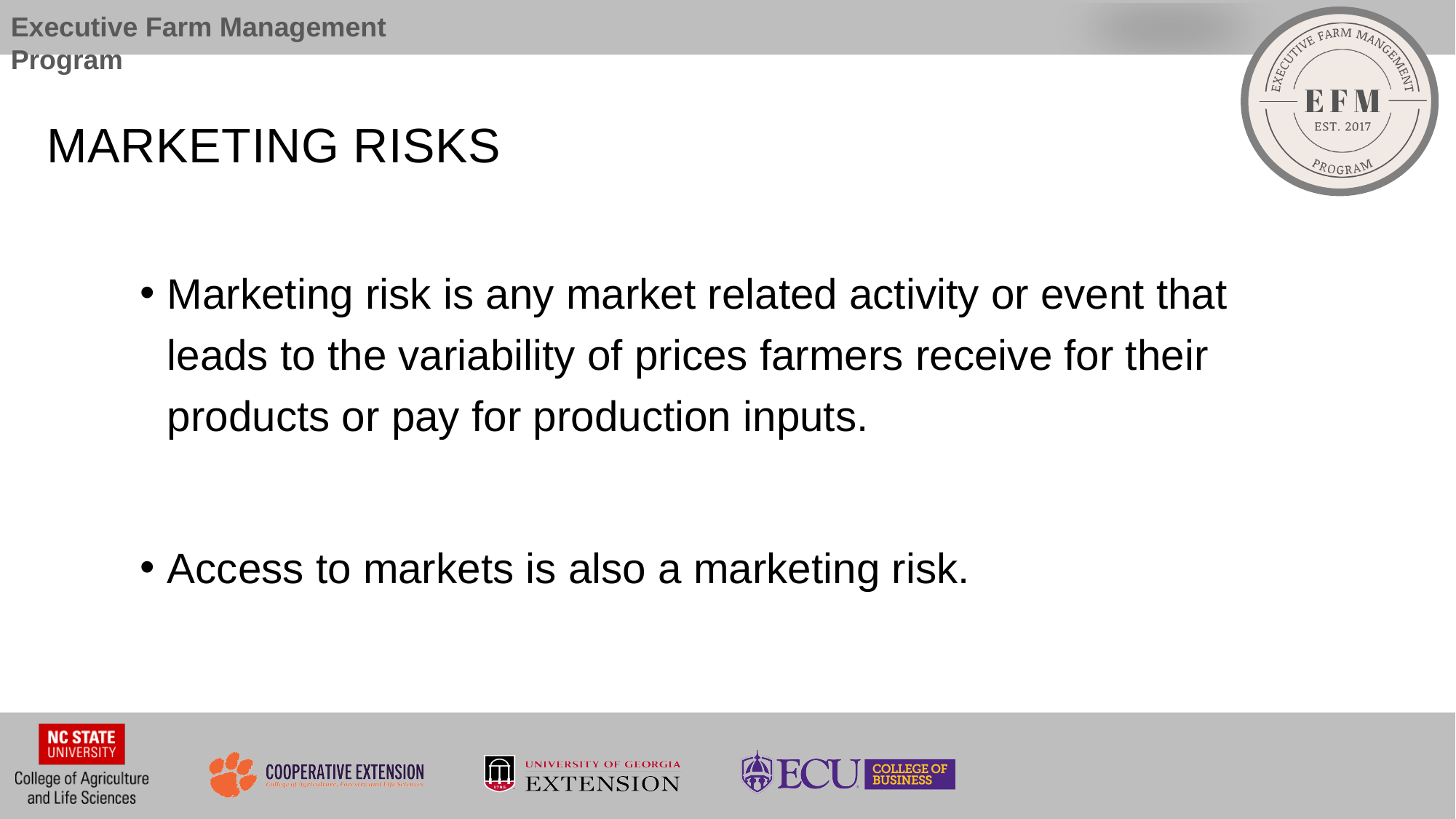

# Marketing Risks

Marketing risk is any market related activity or event that leads to the variability of prices farmers receive for their products or pay for production inputs.

Access to markets is also a marketing risk.